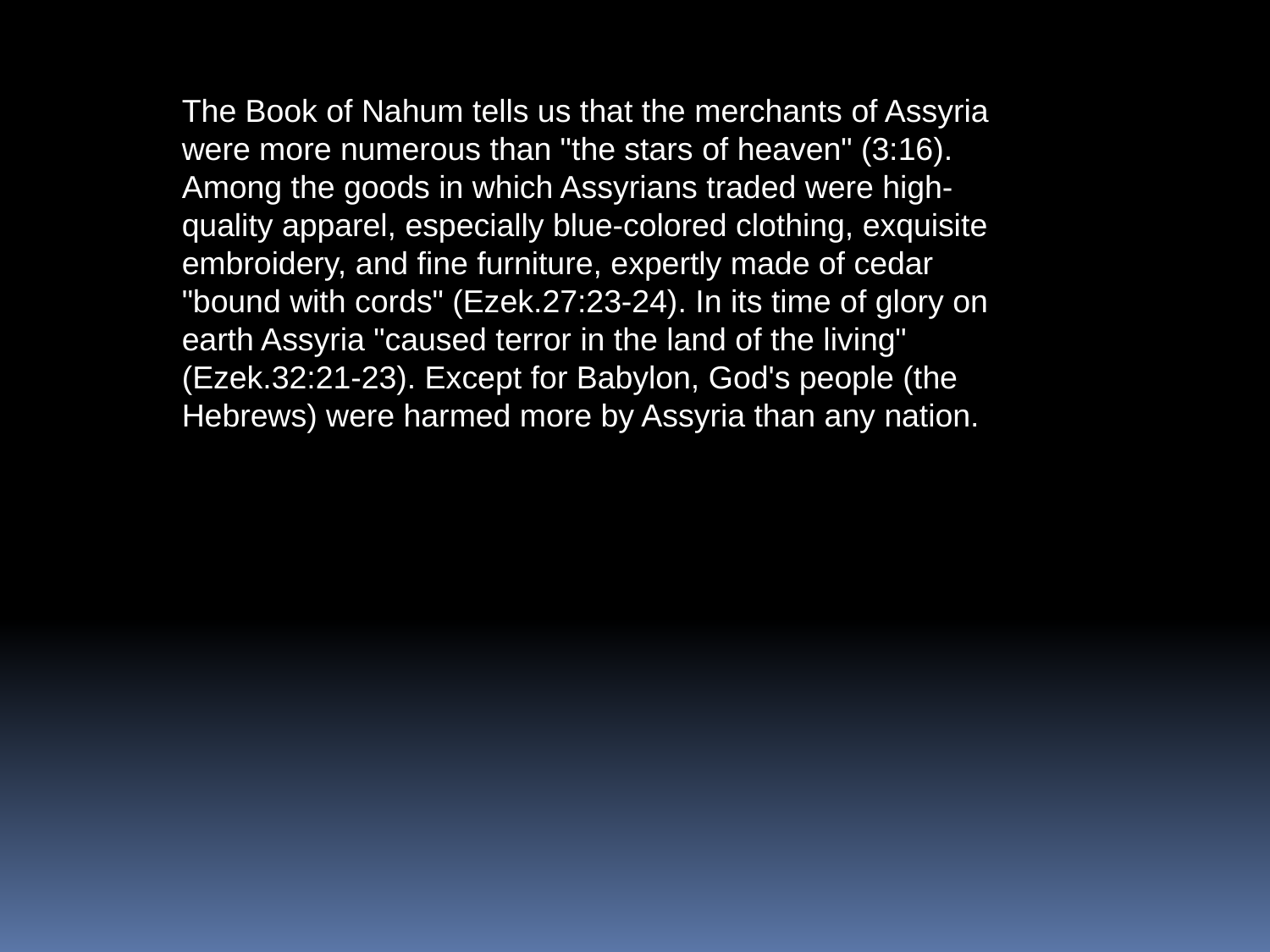

The Book of Nahum tells us that the merchants of Assyria were more numerous than "the stars of heaven" (3:16). Among the goods in which Assyrians traded were high-quality apparel, especially blue-colored clothing, exquisite embroidery, and fine furniture, expertly made of cedar "bound with cords" (Ezek.27:23-24). In its time of glory on earth Assyria "caused terror in the land of the living" (Ezek.32:21-23). Except for Babylon, God's people (the Hebrews) were harmed more by Assyria than any nation.